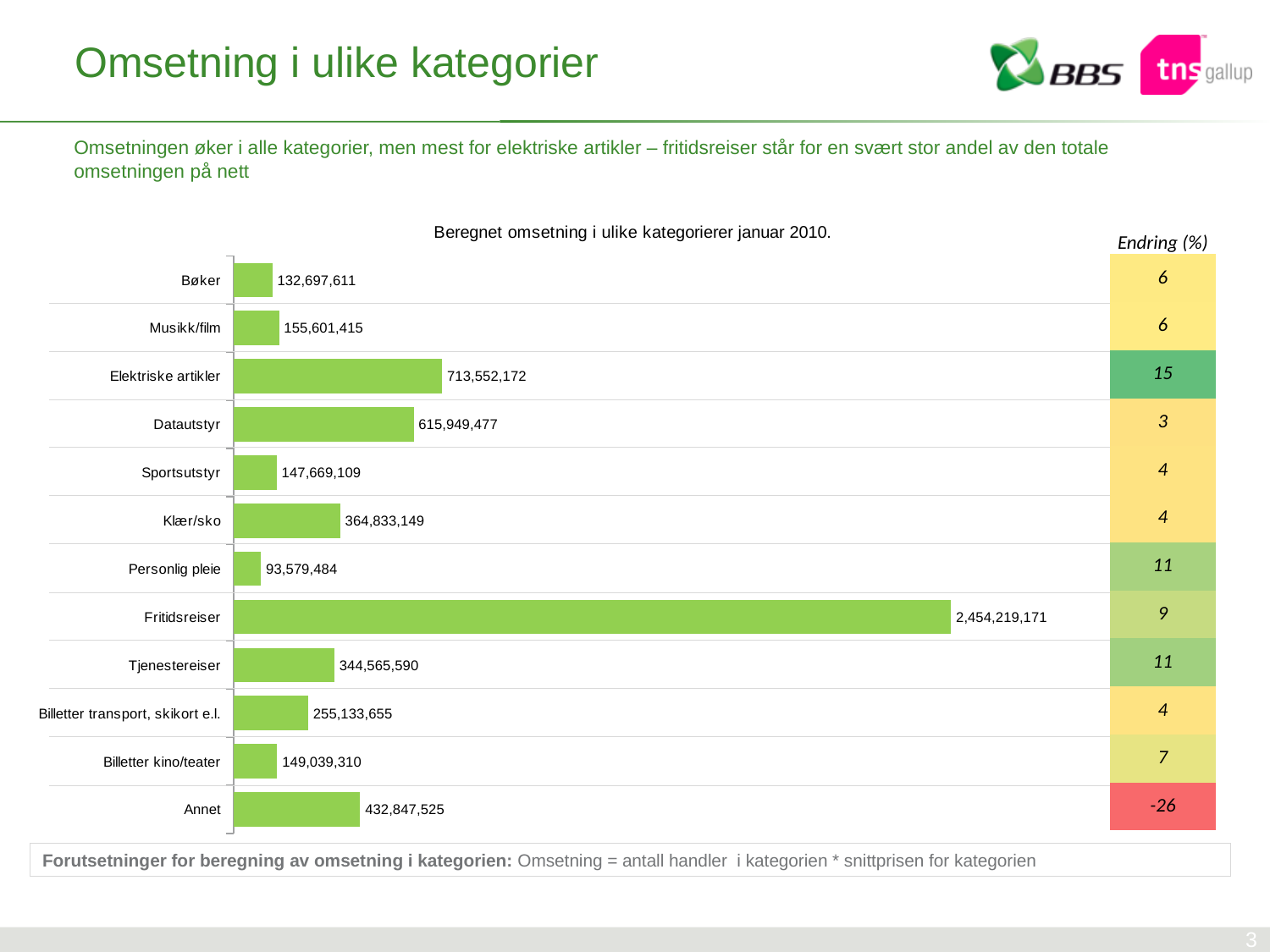

# Omsetning i ulike kategorier
Omsetningen øker i alle kategorier, men mest for elektriske artikler – fritidsreiser står for en svært stor andel av den totale omsetningen på nett

### Chart: Beregnet omsetning i ulike kategorierer januar 2010.

| Category | Omsetning 2010 |
|---|---|
| Bøker | 132697611.13621578 |
| Musikk/film | 155601414.94738445 |
| Elektriske artikler | 713552172.161103 |
| Datautstyr | 615949476.9850118 |
| Sportsutstyr | 147669109.08858788 |
| Klær/sko | 364833149.04151887 |
| Personlig pleie | 93579484.30197258 |
| Fritidsreiser | 2454219170.7414494 |
| Tjenestereiser | 344565590.13450885 |
| Billetter transport, skikort e.l. | 255133654.61796188 |
| Billetter kino/teater | 149039309.93652457 |
| Annet | 432847525.416877 |
| Endring (%) |
| --- |
| 6 |
| 6 |
| 15 |
| 3 |
| 4 |
| 4 |
| 11 |
| 9 |
| 11 |
| 4 |
| 7 |
| -26 |
Forutsetninger for beregning av omsetning i kategorien: Omsetning = antall handler  i kategorien * snittprisen for kategorien
3